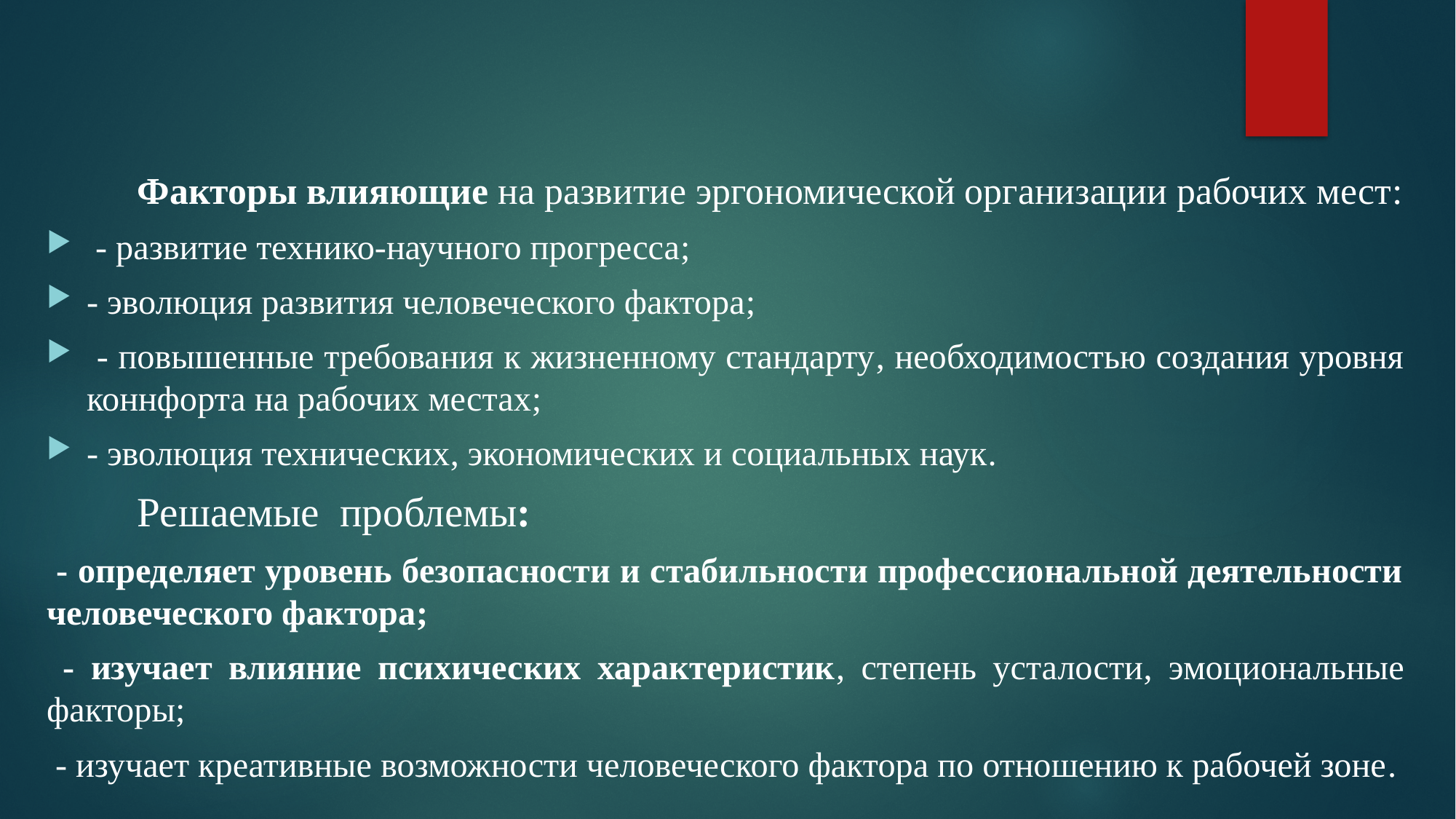

#
	Факторы влияющие на развитие эргономической организации рабочих мест:
 - развитие технико-научного прогресса;
- эволюция развития человеческого фактора;
 - повышенные требования к жизненному стандарту, необходимостью создания уровня коннфорта на рабочих местах;
- эволюция технических, экономических и социальных наук.
		Решаемые  проблемы:
 - определяет уровень безопасности и стабильности профессиональной деятельности человеческого фактора;
 - изучает влияние психических характеристик, степень усталости, эмоциональные факторы;
 - изучает креативные возможности человеческого фактора по отношению к рабочей зоне.